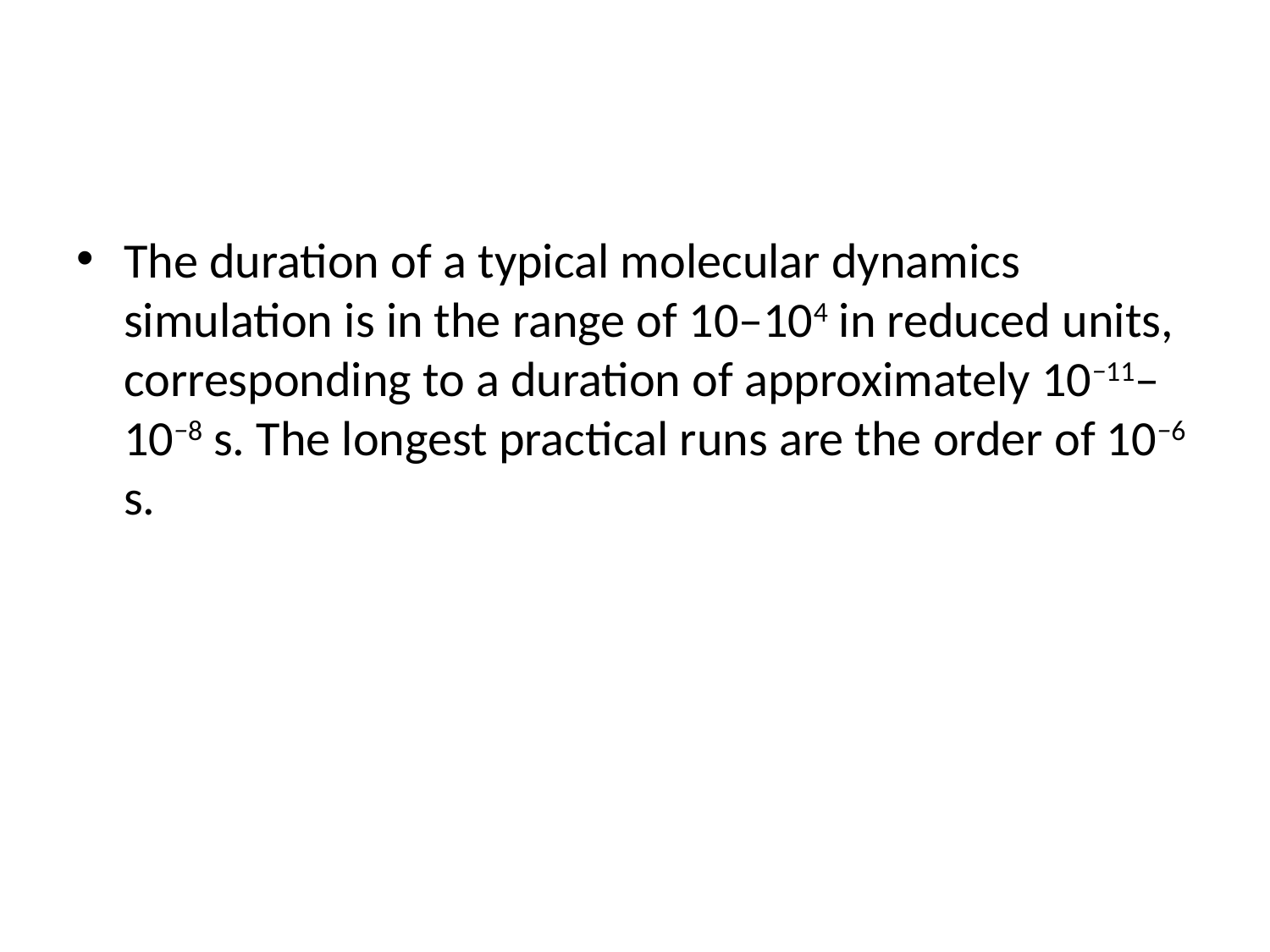

#
The duration of a typical molecular dynamics simulation is in the range of 10–104 in reduced units, corresponding to a duration of approximately 10−11–10−8 s. The longest practical runs are the order of 10−6 s.